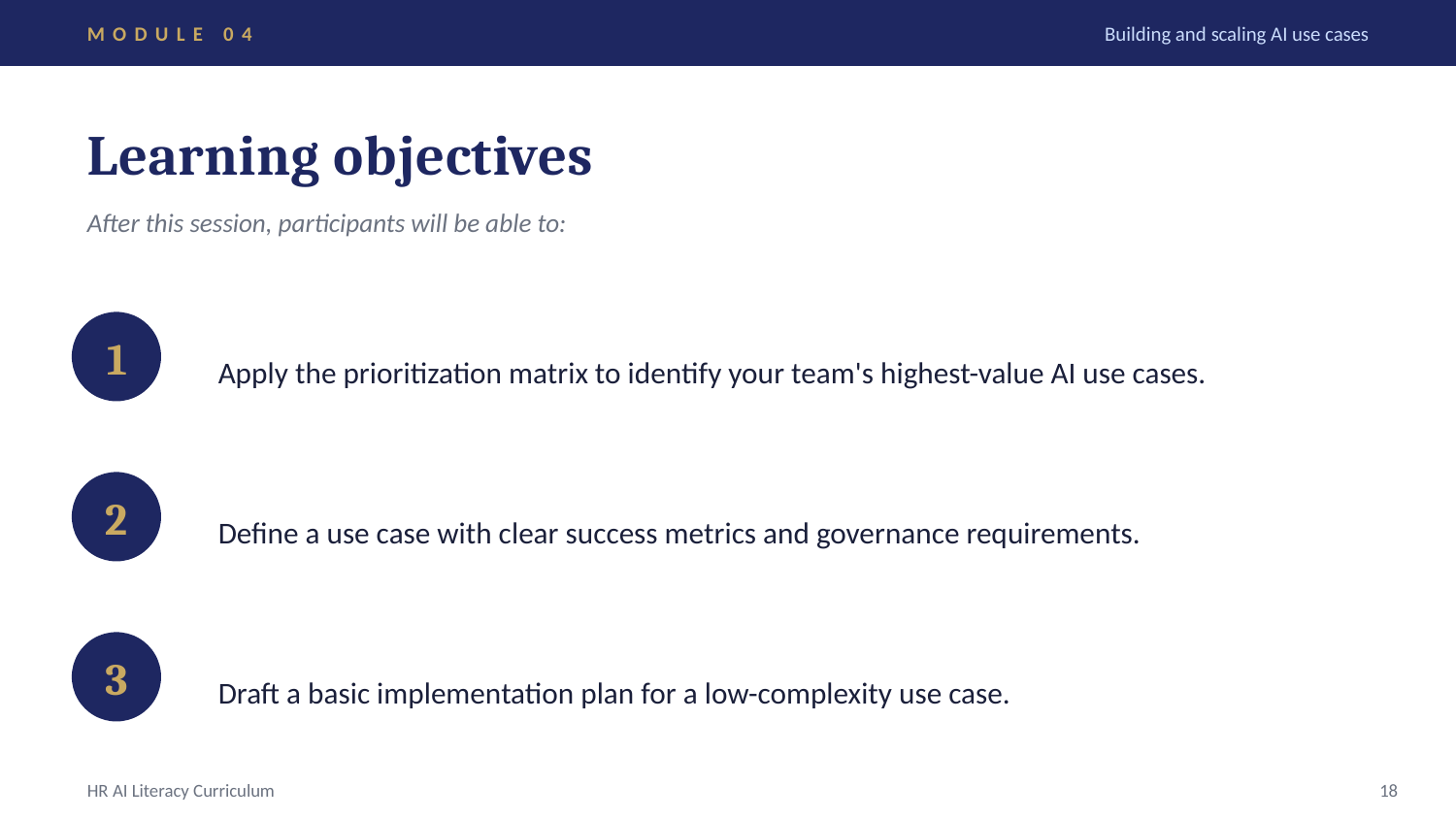

MODULE 04
Building and scaling AI use cases
Learning objectives
After this session, participants will be able to:

1
Apply the prioritization matrix to identify your team's highest-value AI use cases.

2
Define a use case with clear success metrics and governance requirements.

3
Draft a basic implementation plan for a low-complexity use case.
HR AI Literacy Curriculum
18